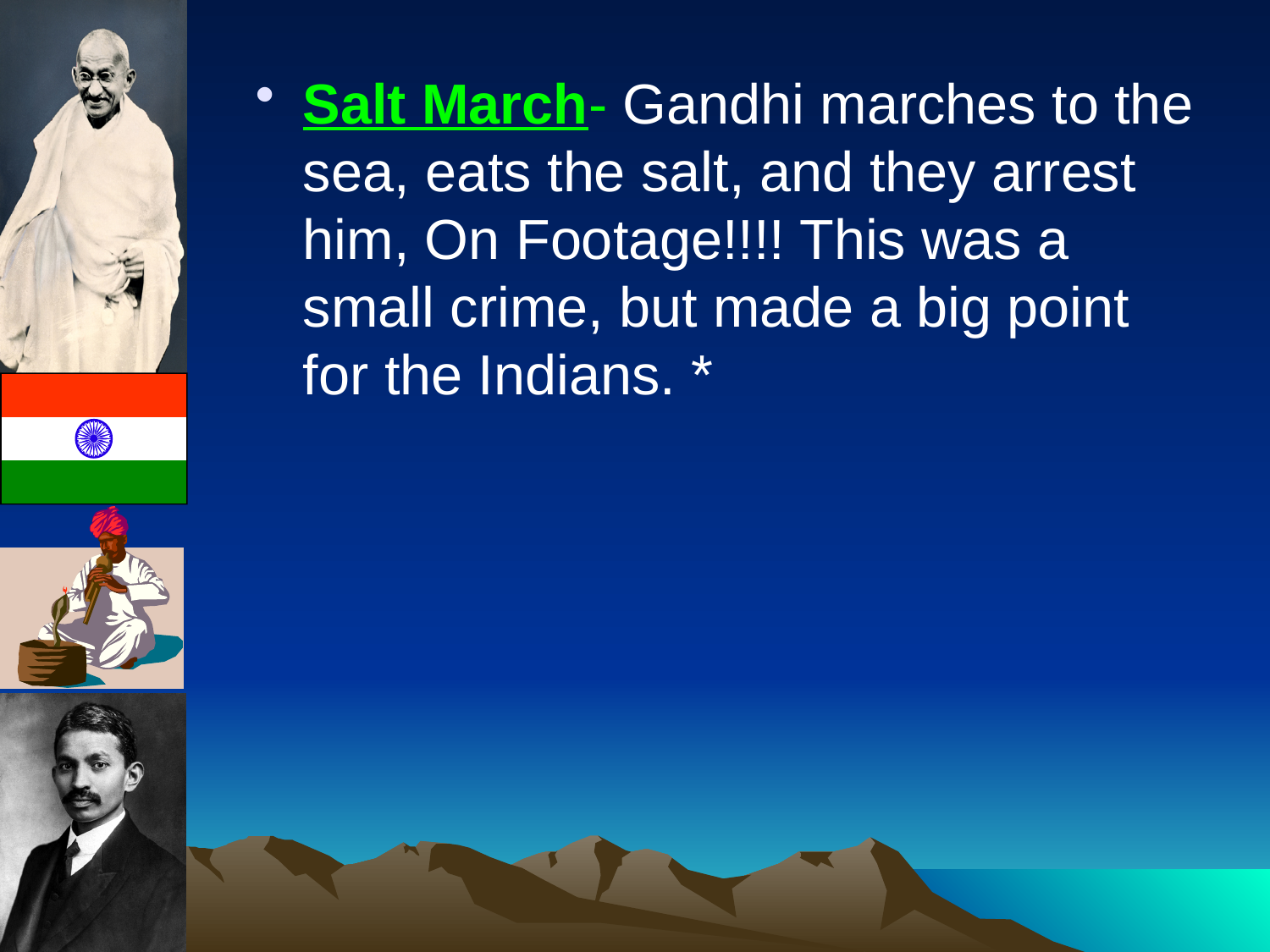

Salt March- Gandhi marches to the sea, eats the salt, and they arrest him, On Footage!!!! This was a small crime, but made a big point for the Indians. *